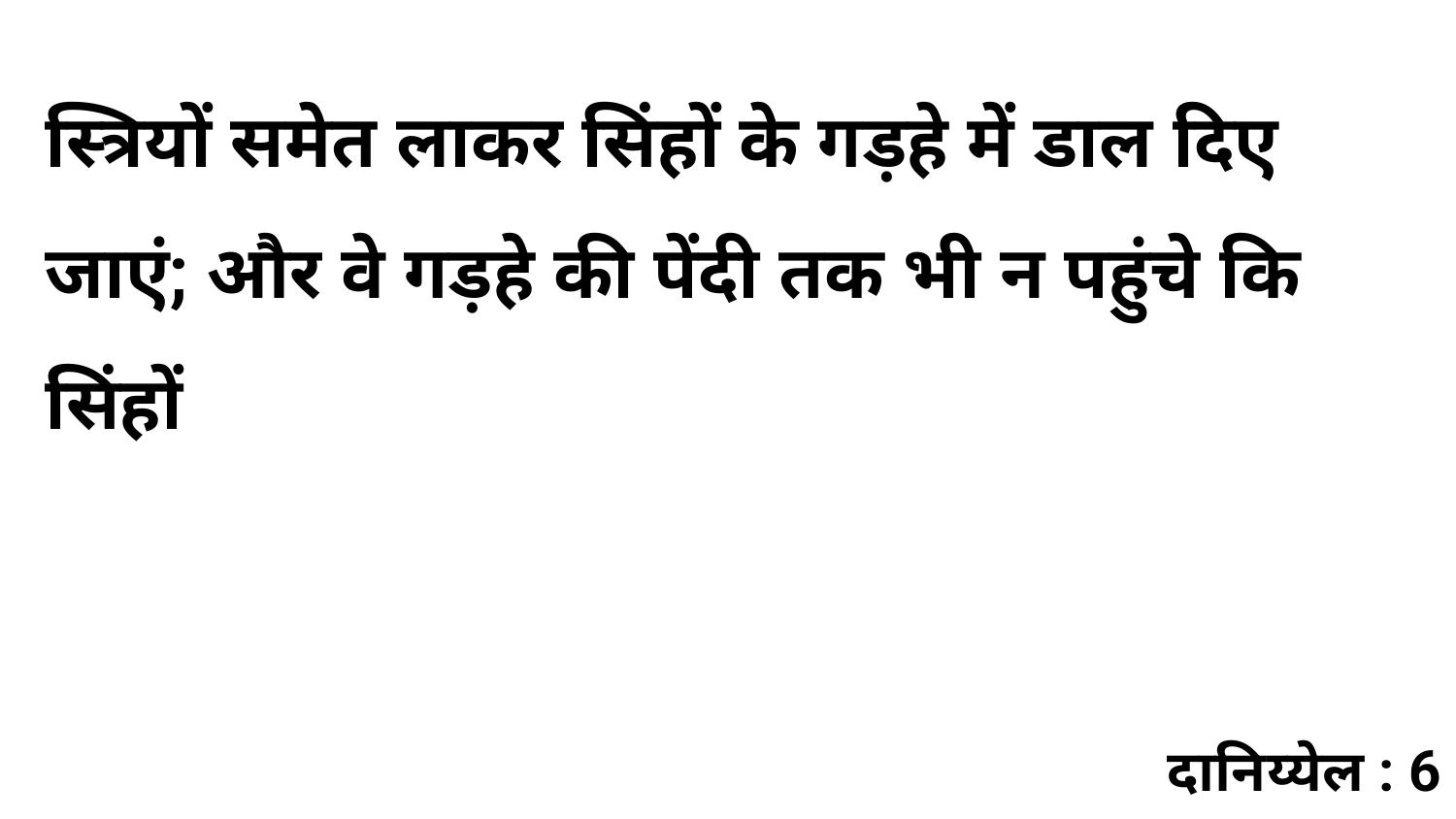

स्त्रियों समेत लाकर सिंहों के गड़हे में डाल दिए जाएं; और वे गड़हे की पेंदी तक भी न पहुंचे कि सिंहों
दानिय्येल : 6